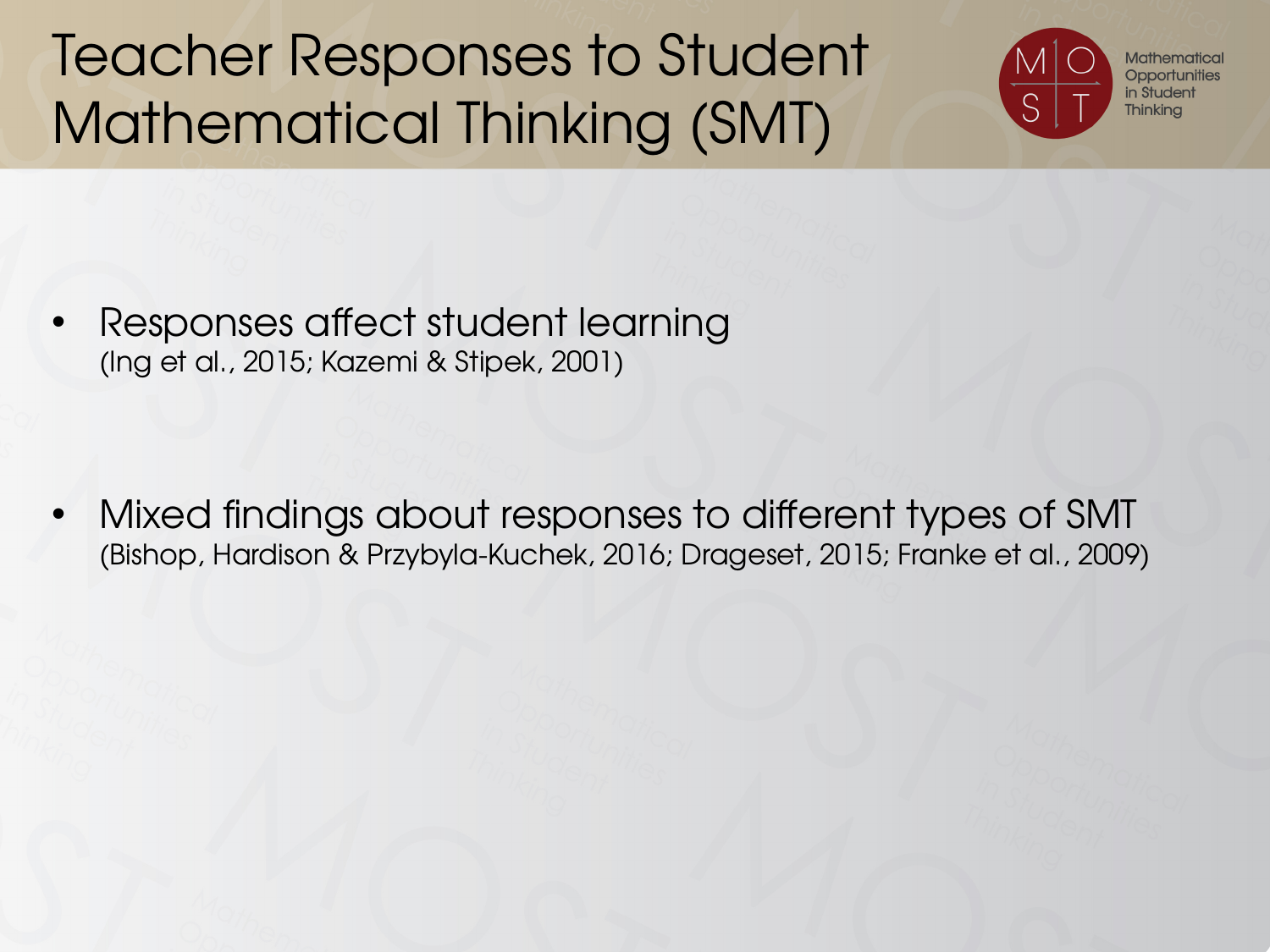

# Teacher Responses to Student Mathematical Thinking (SMT)

Responses affect student learning
(Ing et al., 2015; Kazemi & Stipek, 2001)

Mixed findings about responses to different types of SMT
(Bishop, Hardison & Przybyla-Kuchek, 2016; Drageset, 2015; Franke et al., 2009)